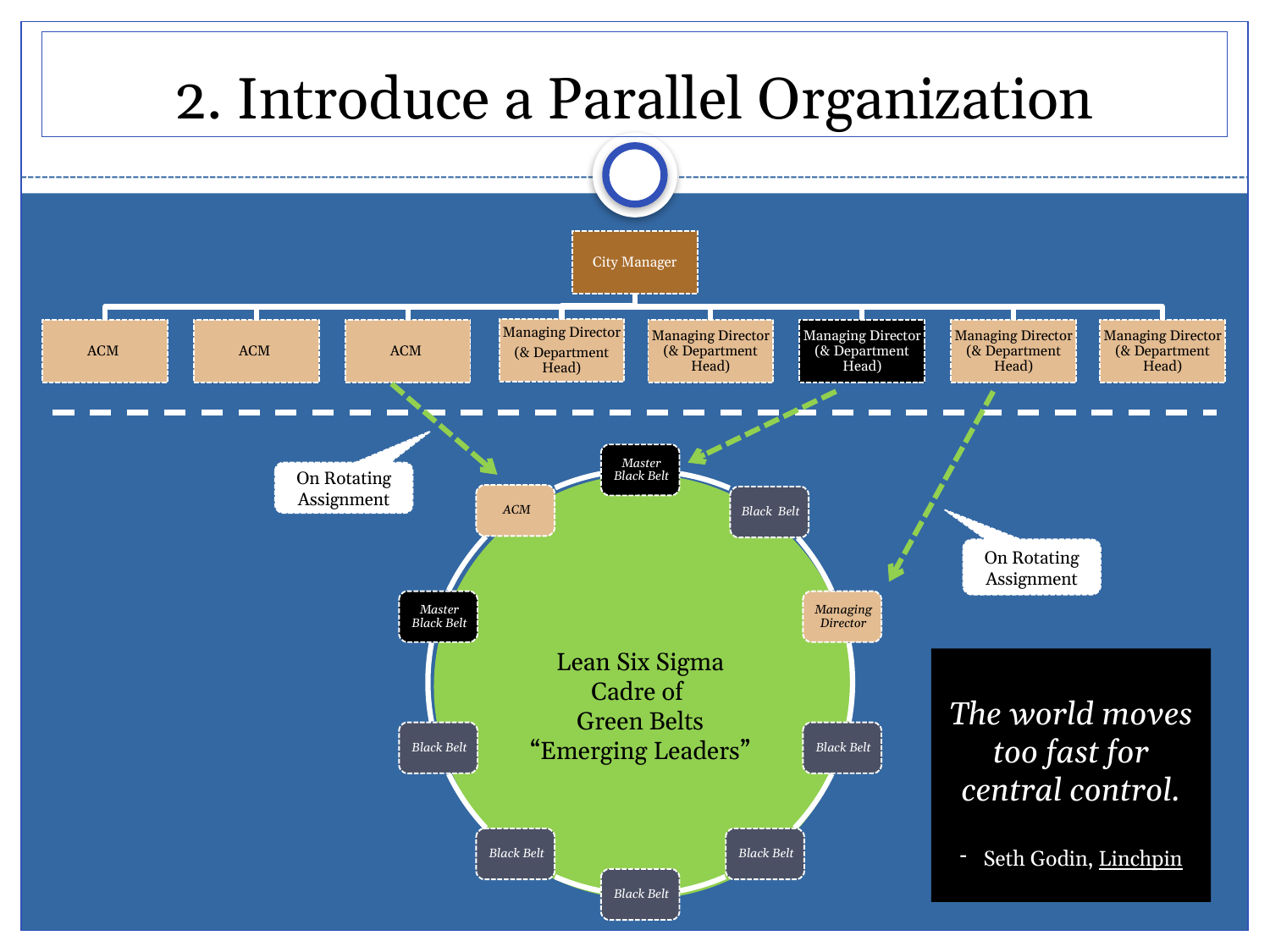

# 2. Introduce a Parallel Organization
City Manager
ACM
ACM
ACM
Managing Director
(& Department Head)
Managing Director (& Department Head)
Managing Director (& Department Head)
Managing Director (& Department Head)
Managing Director (& Department Head)
Master Black Belt
Black  Belt
Managing Director
Black Belt
Black Belt
Black Belt
Black Belt
Black Belt
Master Black Belt
ACM
On Rotating Assignment

On Rotating Assignment
Lean Six Sigma
Cadre of
Green Belts
“Emerging Leaders”

The world moves too fast for central control.

Seth Godin, Linchpin